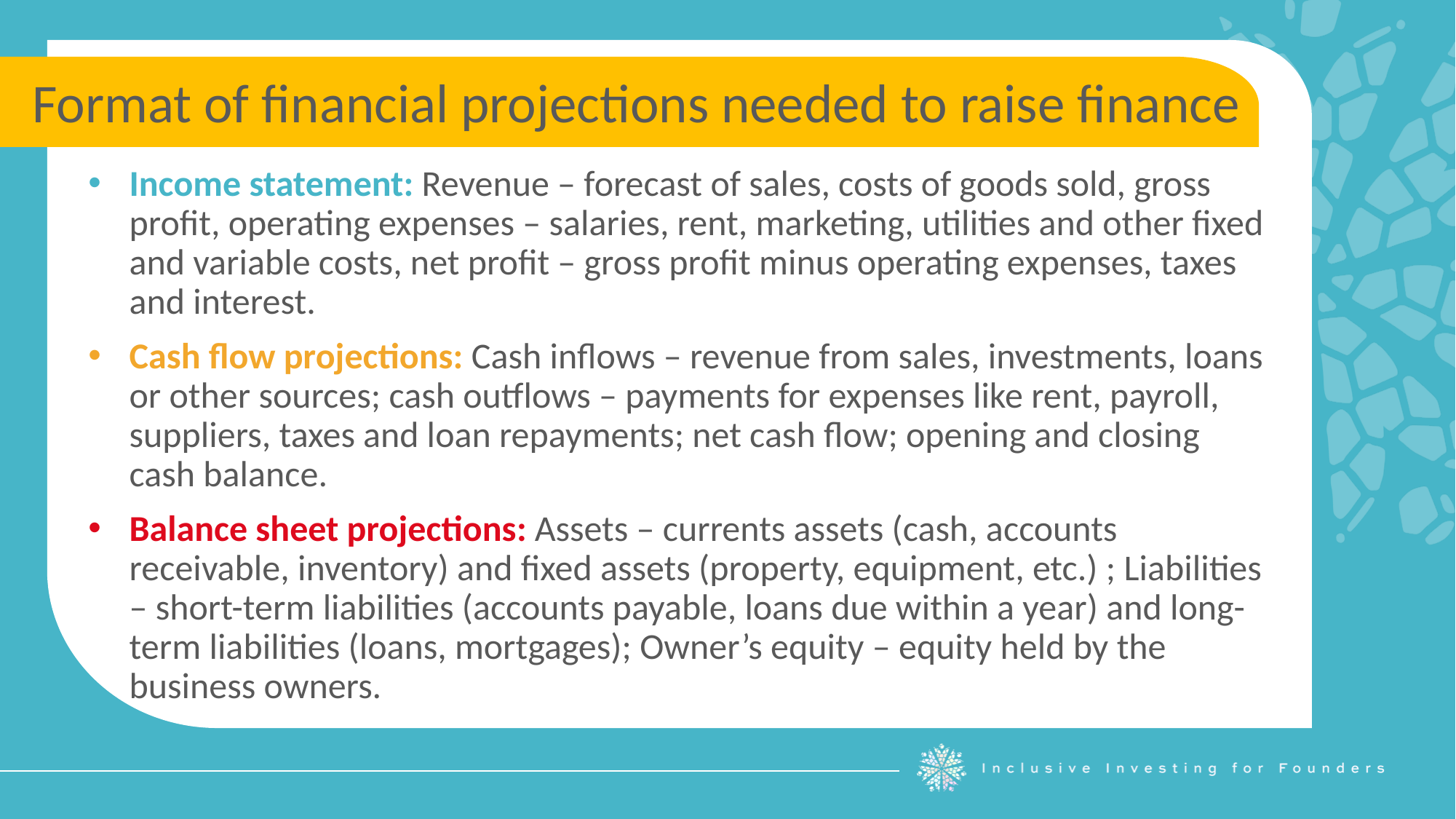

Format of financial projections needed to raise finance
Income statement: Revenue – forecast of sales, costs of goods sold, gross profit, operating expenses – salaries, rent, marketing, utilities and other fixed and variable costs, net profit – gross profit minus operating expenses, taxes and interest.
Cash flow projections: Cash inflows – revenue from sales, investments, loans or other sources; cash outflows – payments for expenses like rent, payroll, suppliers, taxes and loan repayments; net cash flow; opening and closing cash balance.
Balance sheet projections: Assets – currents assets (cash, accounts receivable, inventory) and fixed assets (property, equipment, etc.) ; Liabilities – short-term liabilities (accounts payable, loans due within a year) and long-term liabilities (loans, mortgages); Owner’s equity – equity held by the business owners.